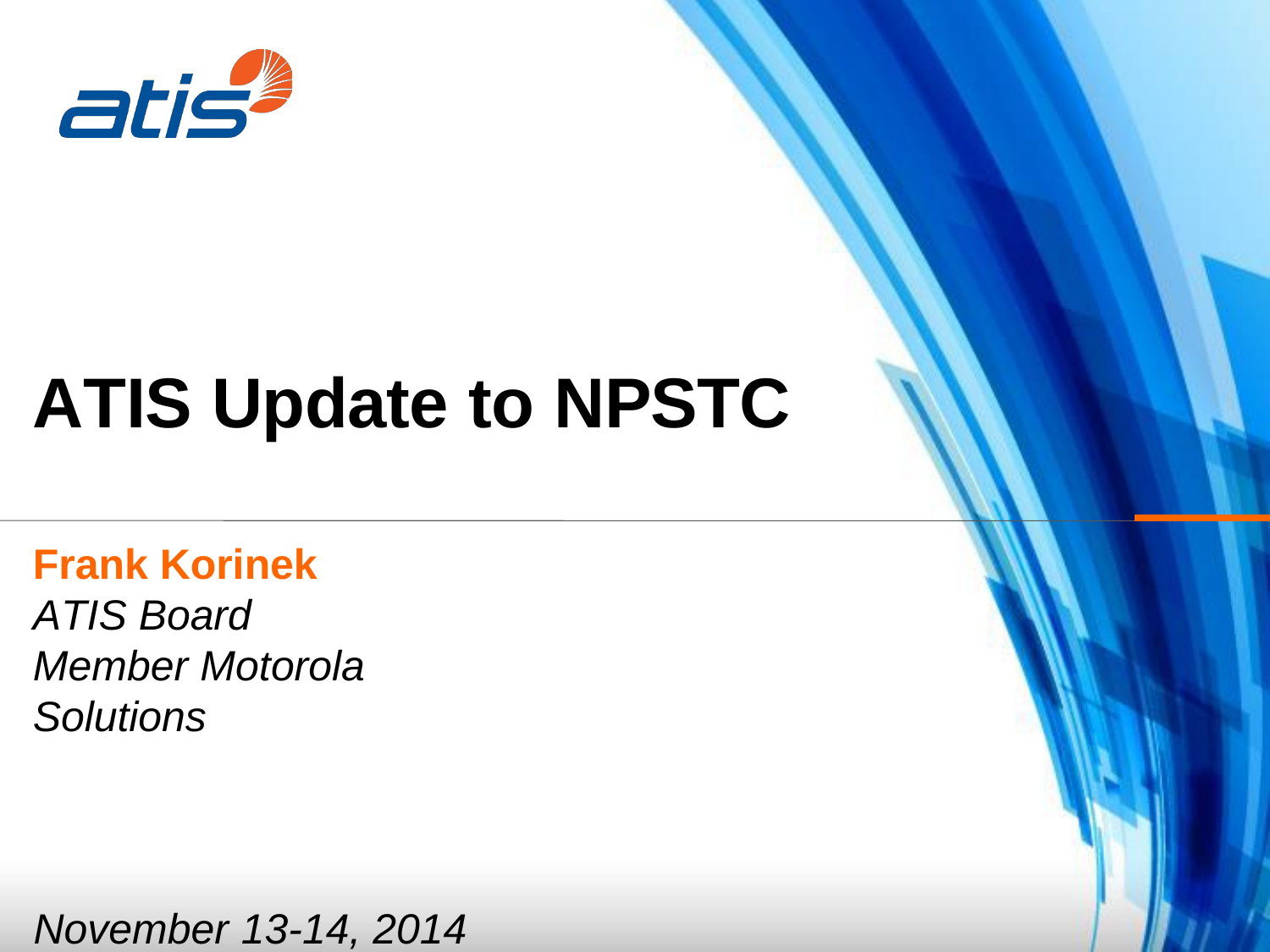

ATIS Update to NPSTC

Frank Korinek ATIS Board Member Motorola Solutions
November 13-14, 2014